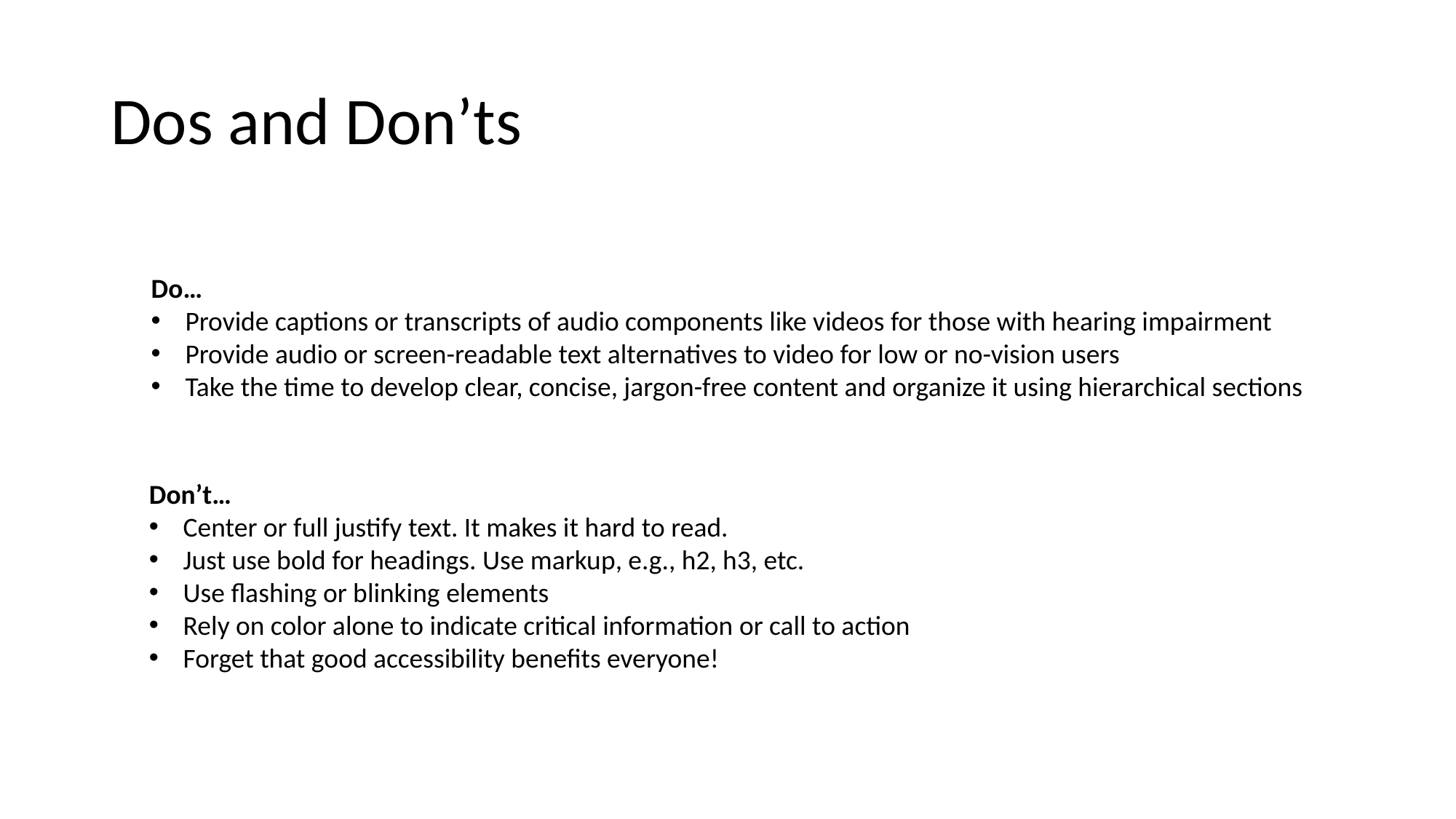

# Dos and Don’ts
Do…
Provide captions or transcripts of audio components like videos for those with hearing impairment
Provide audio or screen-readable text alternatives to video for low or no-vision users
Take the time to develop clear, concise, jargon-free content and organize it using hierarchical sections
Don’t…
Center or full justify text. It makes it hard to read.
Just use bold for headings. Use markup, e.g., h2, h3, etc.
Use flashing or blinking elements
Rely on color alone to indicate critical information or call to action
Forget that good accessibility benefits everyone!